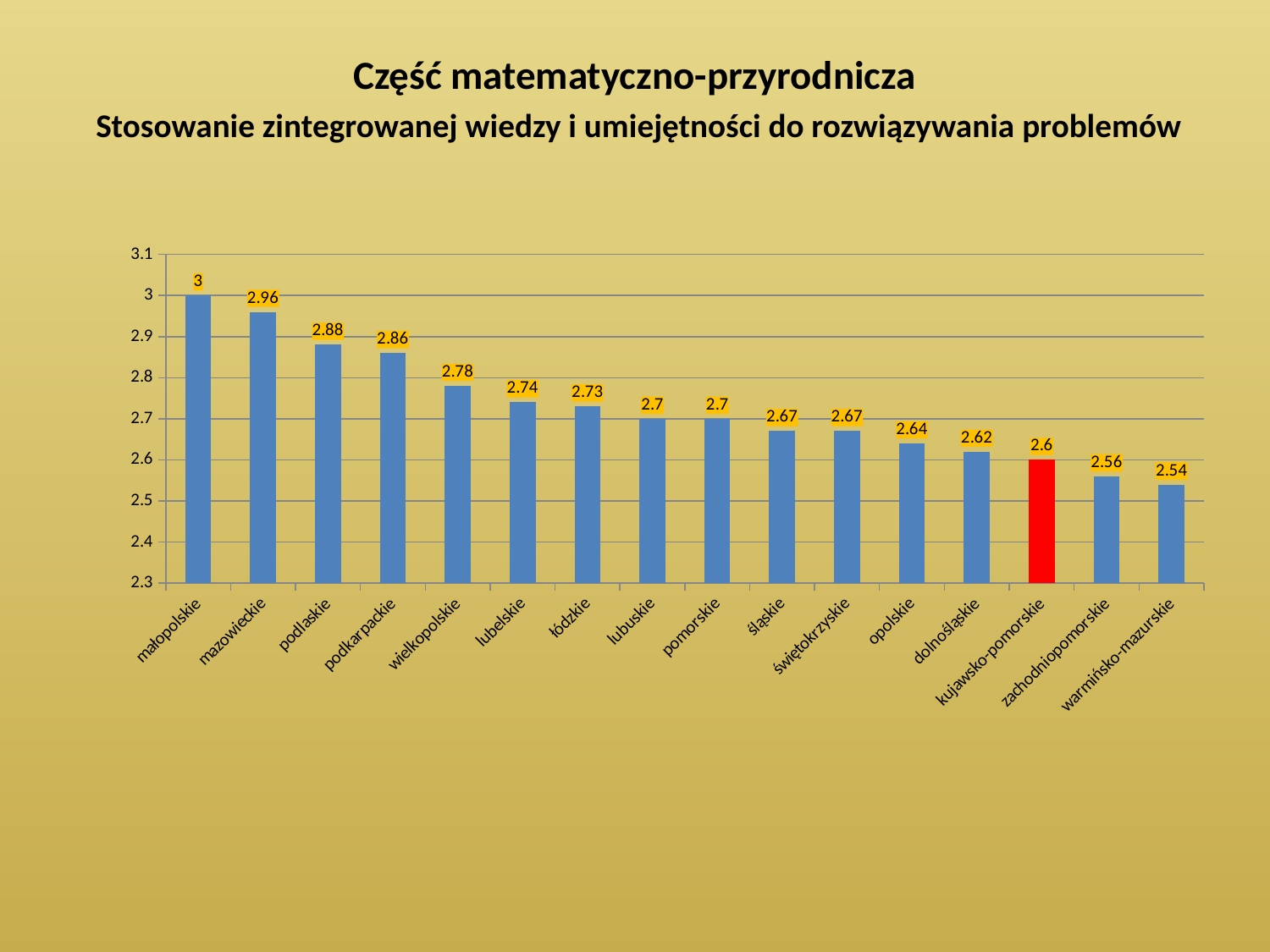

# Część matematyczno-przyrodnicza Stosowanie zintegrowanej wiedzy i umiejętności do rozwiązywania problemów

### Chart

| Category |  |
|---|---|
| małopolskie | 3.0 |
| mazowieckie | 2.96 |
| podlaskie | 2.88 |
| podkarpackie | 2.86 |
| wielkopolskie | 2.7800000000000002 |
| lubelskie | 2.74 |
| łódzkie | 2.73 |
| lubuskie | 2.7 |
| pomorskie | 2.7 |
| śląskie | 2.67 |
| świętokrzyskie | 2.67 |
| opolskie | 2.64 |
| dolnośląskie | 2.62 |
| kujawsko-pomorskie | 2.6 |
| zachodniopomorskie | 2.56 |
| warmińsko-mazurskie | 2.54 |